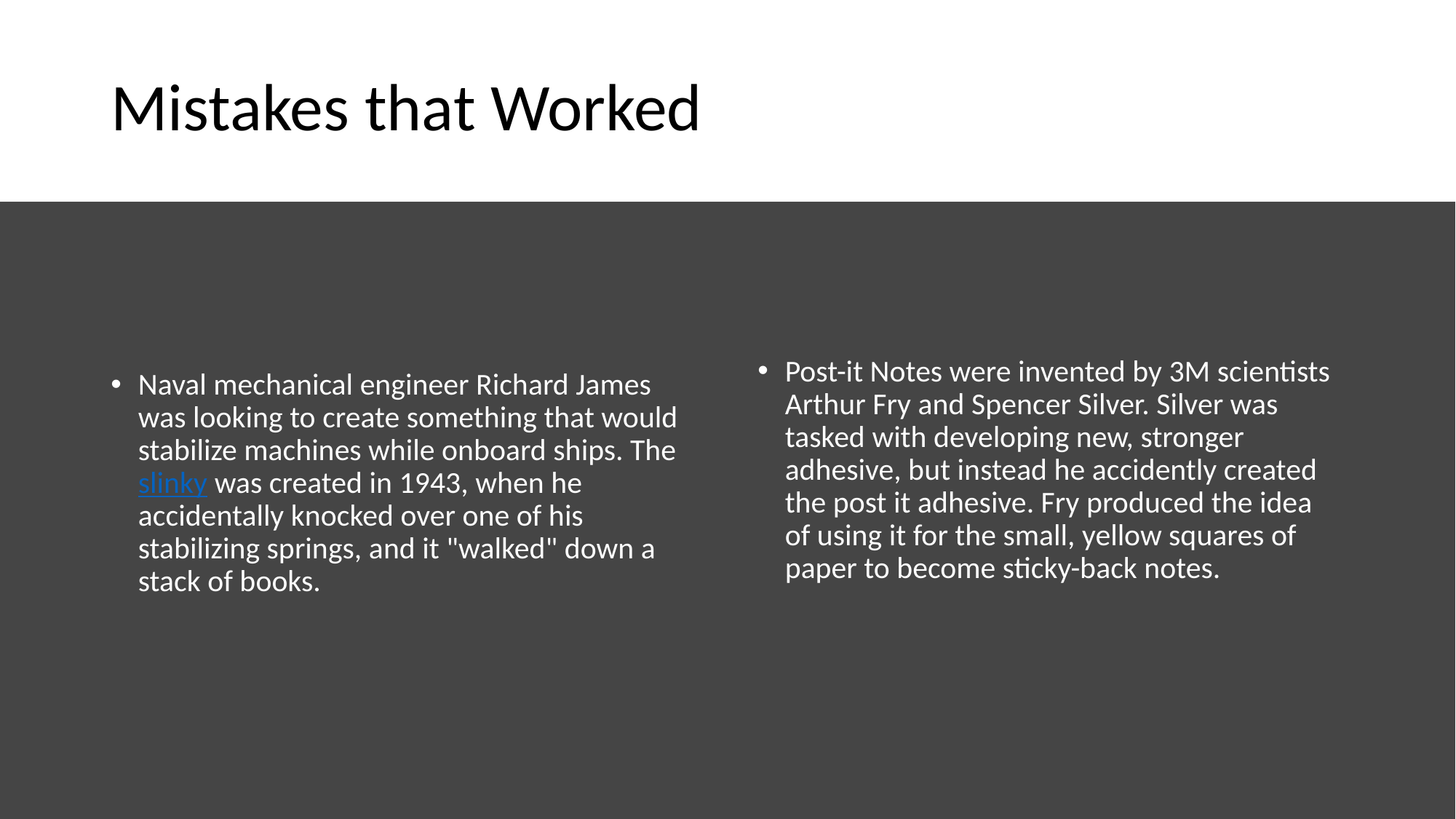

# Mistakes that Worked

Naval mechanical engineer Richard James was looking to create something that would stabilize machines while onboard ships. The slinky was created in 1943, when he accidentally knocked over one of his stabilizing springs, and it "walked" down a stack of books.
Post-it Notes were invented by 3M scientists Arthur Fry and Spencer Silver. Silver was tasked with developing new, stronger adhesive, but instead he accidently created the post it adhesive. Fry produced the idea of using it for the small, yellow squares of paper to become sticky-back notes.